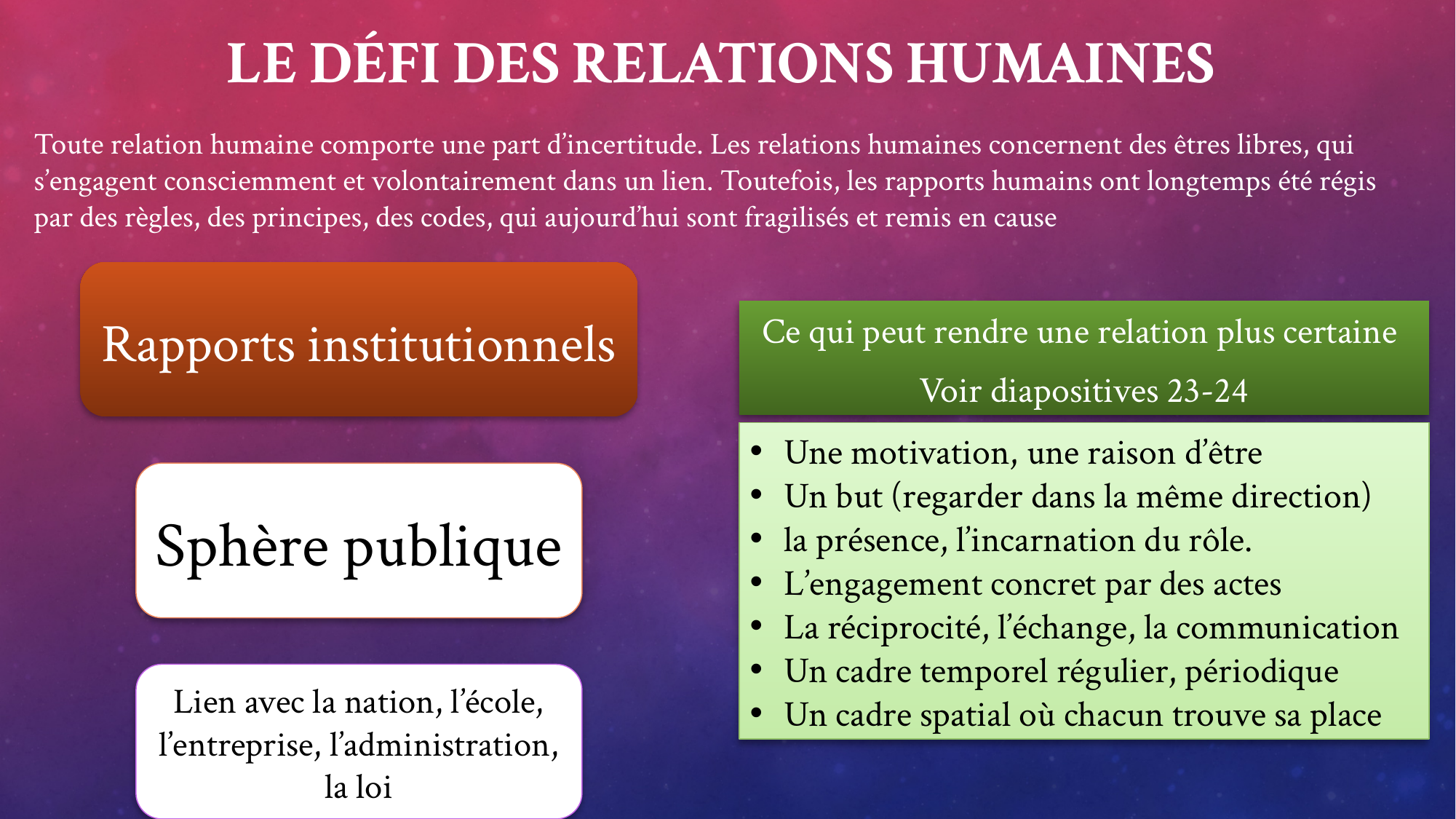

# Le défi des relations humaines
Toute relation humaine comporte une part d’incertitude. Les relations humaines concernent des êtres libres, qui s’engagent consciemment et volontairement dans un lien. Toutefois, les rapports humains ont longtemps été régis par des règles, des principes, des codes, qui aujourd’hui sont fragilisés et remis en cause
Rapports institutionnels
Sphère publique
Lien avec la nation, l’école, l’entreprise, l’administration, la loi
Ce qui peut rendre une relation plus certaine
Voir diapositives 23-24
Une motivation, une raison d’être
Un but (regarder dans la même direction)
la présence, l’incarnation du rôle.
L’engagement concret par des actes
La réciprocité, l’échange, la communication
Un cadre temporel régulier, périodique
Un cadre spatial où chacun trouve sa place